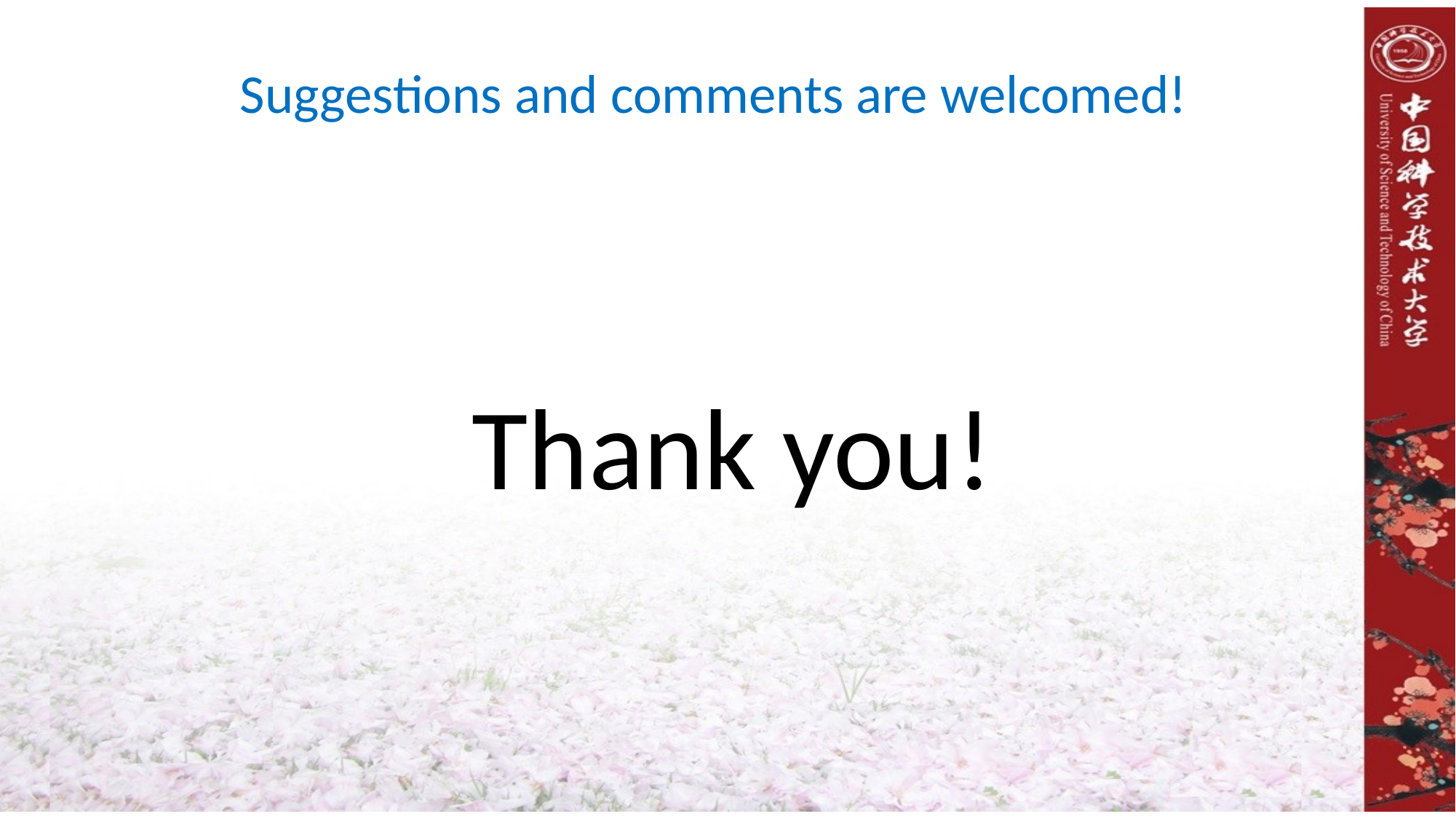

Suggestions and comments are welcomed!
# Thank you!